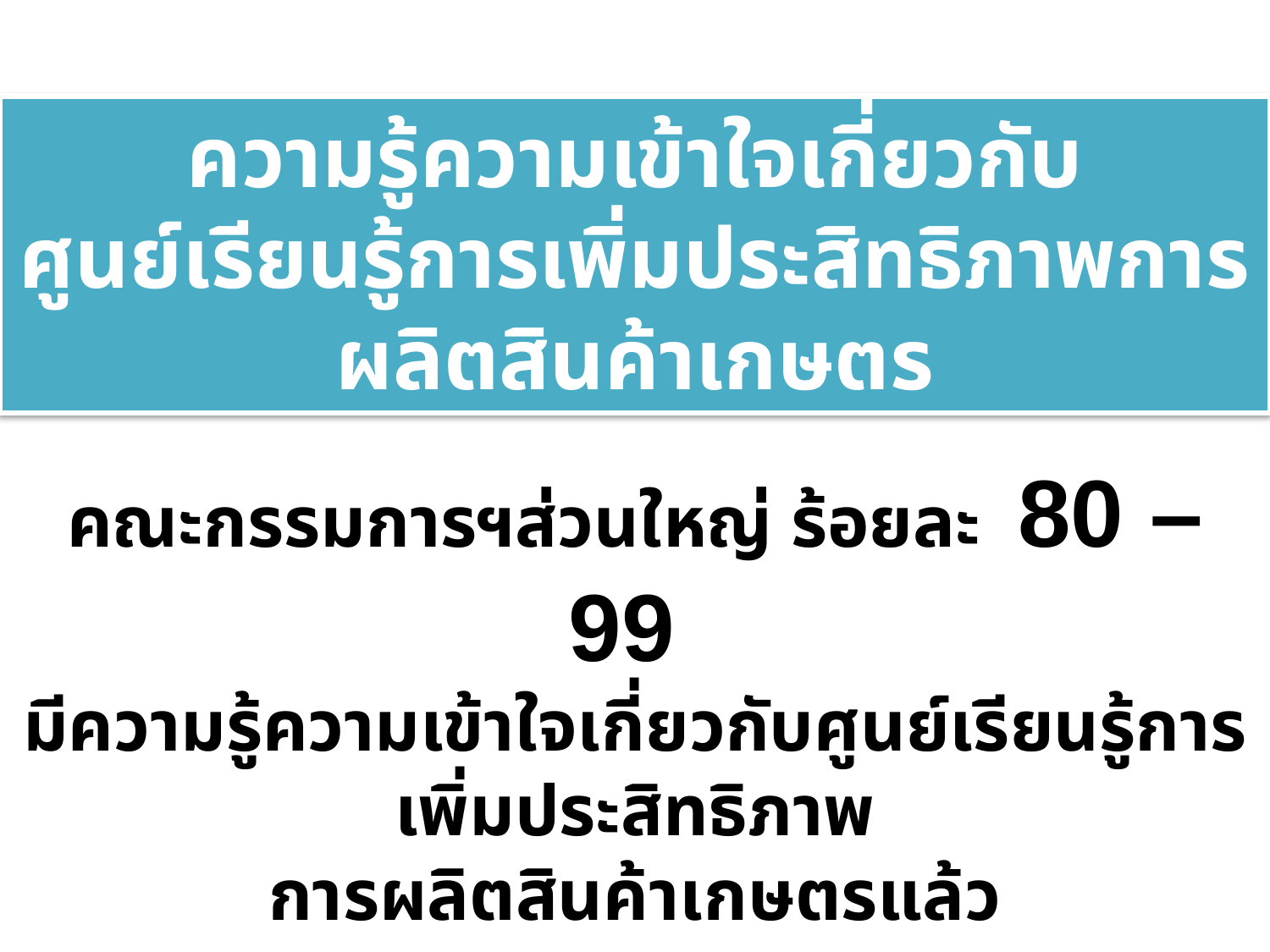

ความรู้ความเข้าใจเกี่ยวกับ
ศูนย์เรียนรู้การเพิ่มประสิทธิภาพการผลิตสินค้าเกษตร

คณะกรรมการฯส่วนใหญ่ ร้อยละ  80 – 99
มีความรู้ความเข้าใจเกี่ยวกับศูนย์เรียนรู้การเพิ่มประสิทธิภาพ
การผลิตสินค้าเกษตรแล้ว